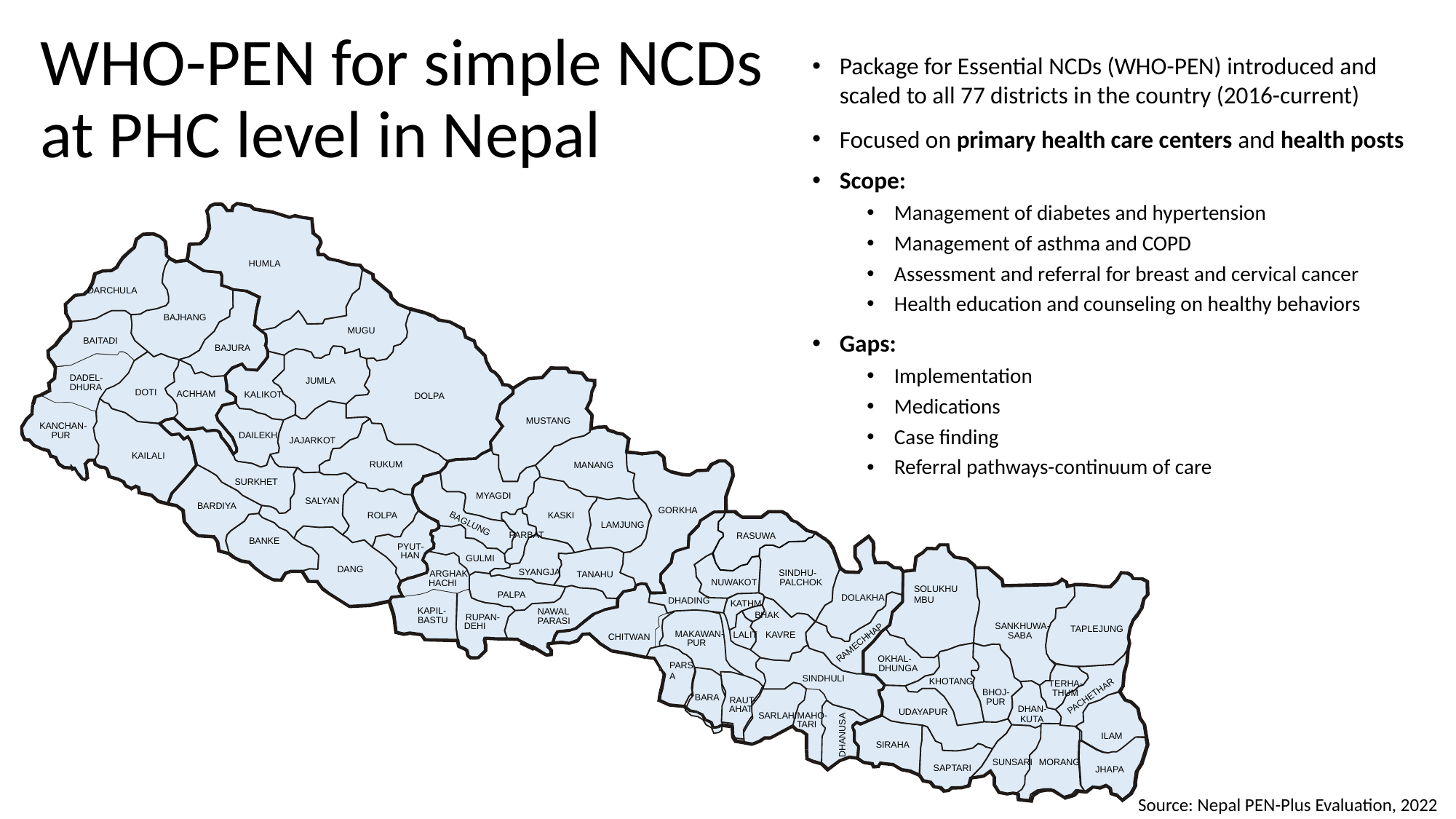

# WHO-PEN for simple NCDs at PHC level in Nepal
Package for Essential NCDs (WHO-PEN) introduced and scaled to all 77 districts in the country (2016-current)
Focused on primary health care centers and health posts
Scope:
Management of diabetes and hypertension
Management of asthma and COPD
Assessment and referral for breast and cervical cancer
Health education and counseling on healthy behaviors
Gaps:
Implementation
Medications
Case finding
Referral pathways-continuum of care

HUMLA

DARCHULA

BAJHANG

MUGU
BAITADI
BAJURA

DADEL-

JUMLA

DHURA

DOTI
ACHHAM
KALIKOT

DOLPA

MUSTANG

KANCHAN-

DAILEKH

PUR

JAJARKOT

KAILALI

RUKUM

MANANG

SURKHET

MYAGDI

SALYAN

BARDIYA

GORKHA

B
ROLPA
KASKI

A

G

L
LAMJUNG

U

N

G

PARBAT

RASUWA

BANKE

PYUT-

HAN

GULMI

DANG

SYANGJA

SINDHU-

ARGHAK

TANAHU

PALCHOK
NUWAKOT
HACHI

SOLUKHUMBU

PALPA

DOLAKHA

DHADING

KATHM

KAPIL-

NAWAL

BHAK

RUPAN-

BASTU

PARASI

SANKHUWA-
DEHI

P
TAPLEJUNG

A

MAKAWAN-

H

LALIT
KAVRE
SABA

CHITWAN

H

C

PUR

E

M

A

R

OKHAL-

PARSA
DHUNGA

SINDHULI

KHOTANG
R
TERHA-
A

H

BHOJ-
T
THUM

E

BARA

H

RAUT-

PUR
C

A

AHAT
DHAN-

P

UDAYAPUR

SARLAHI
MAHO-

KUTA

TARI

DHANUSA

ILAM

SIRAHA

SUNSARI
MORANG

SAPTARI

JHAPA

Source: Nepal PEN-Plus Evaluation, 2022